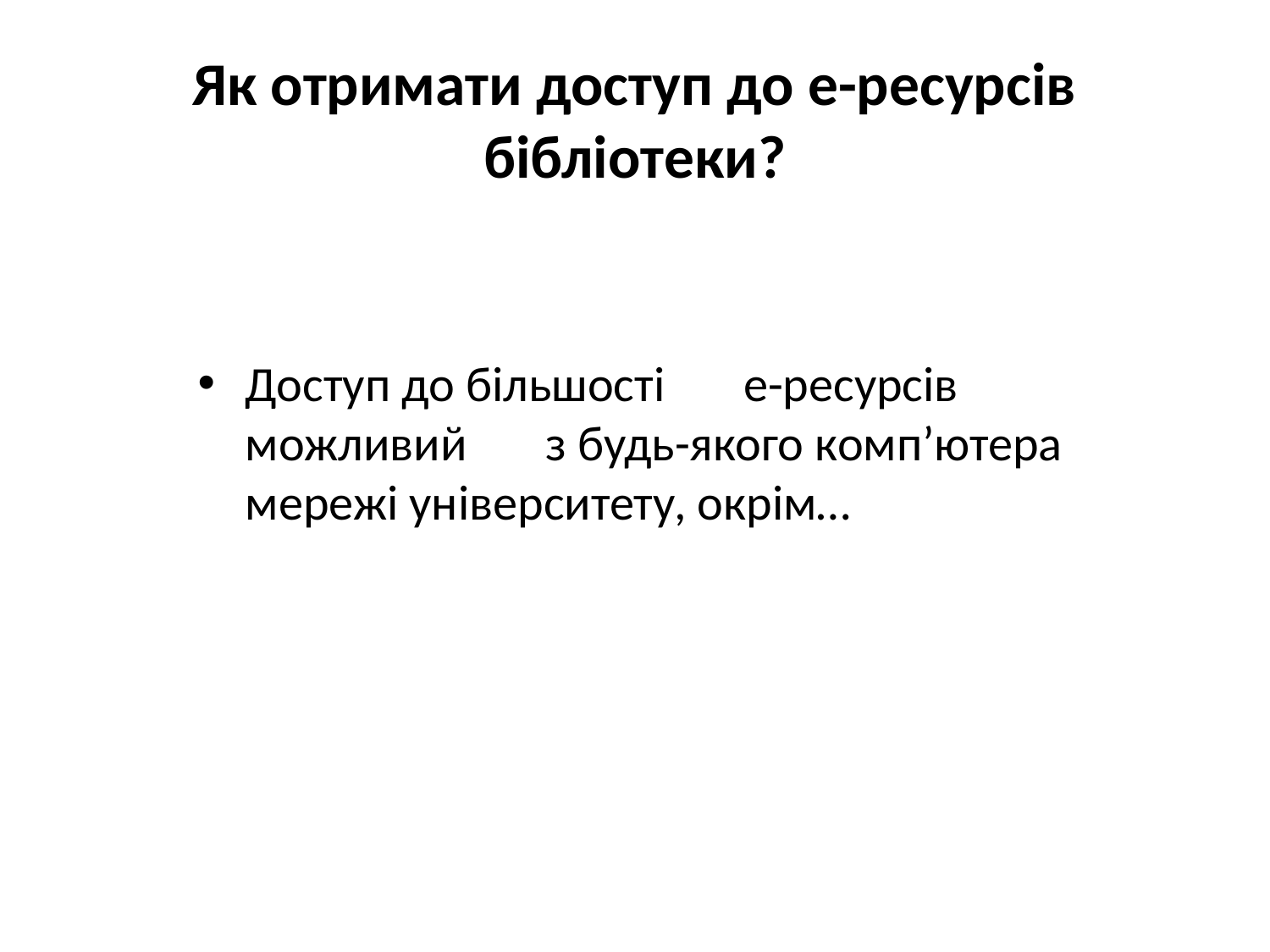

# Як отримати доступ до е-ресурсів бібліотеки?
Доступ до більшості       е-ресурсів можливий       з будь-якого комп’ютера мережі університету, окрім…